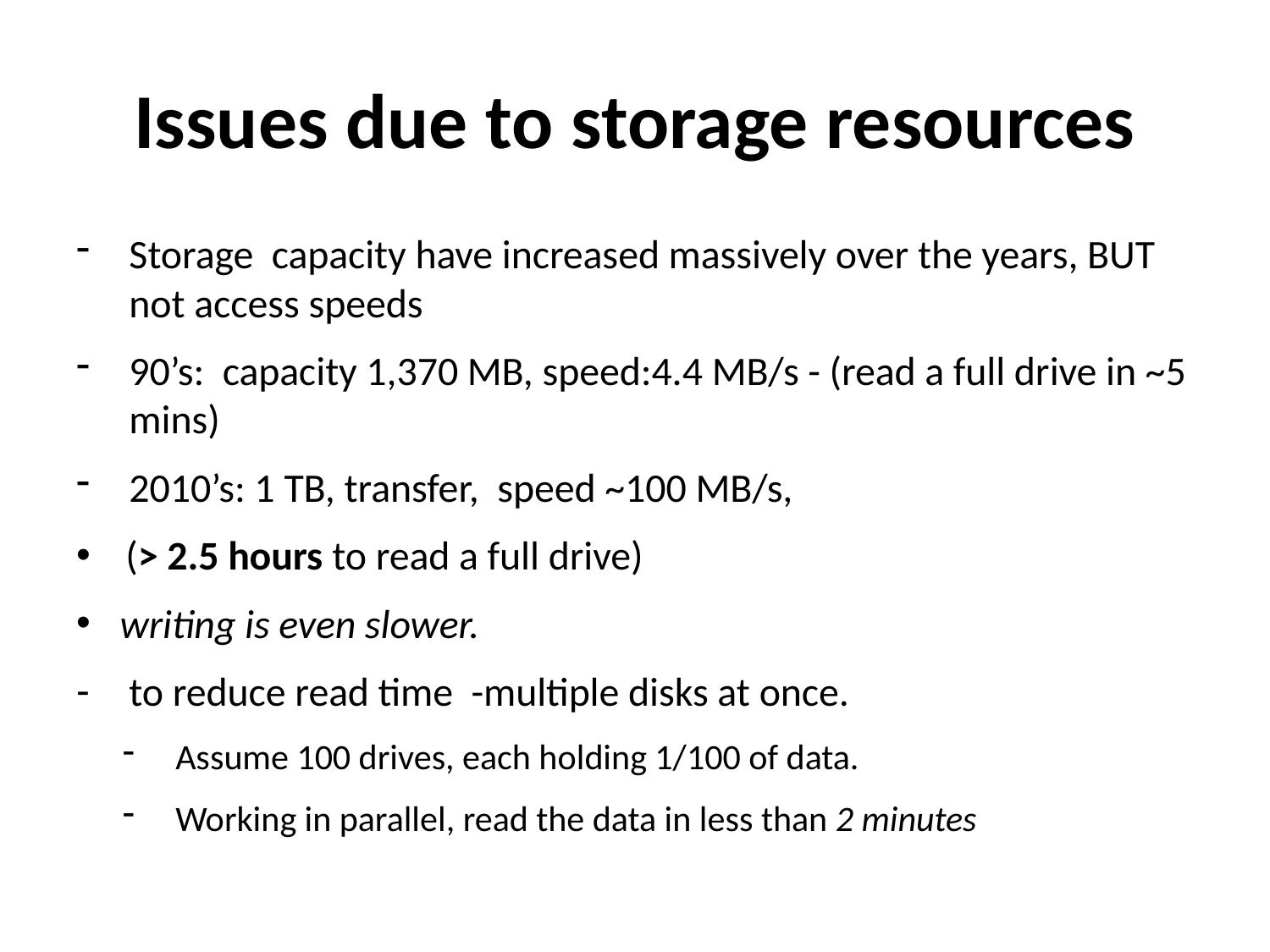

# Issues due to storage resources
Storage  capacity have increased massively over the years, BUT not access speeds
90’s:  capacity 1,370 MB, speed:4.4 MB/s - (read a full drive in ~5 mins)
2010’s: 1 TB, transfer,  speed ~100 MB/s,
    (> 2.5 hours to read a full drive)
writing is even slower.
to reduce read time  -multiple disks at once.
Assume 100 drives, each holding 1/100 of data.
Working in parallel, read the data in less than 2 minutes